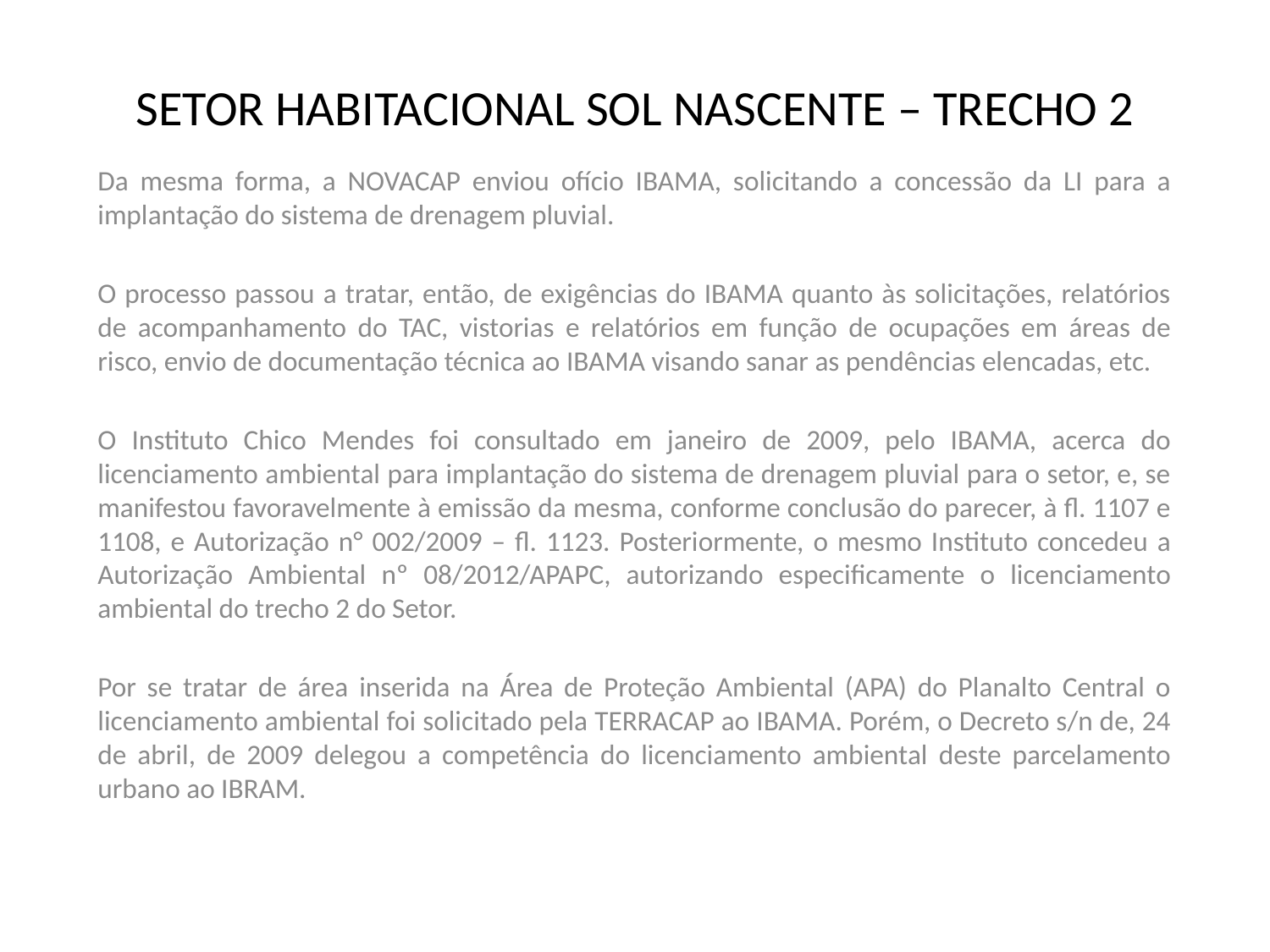

# SETOR HABITACIONAL SOL NASCENTE – TRECHO 2
Da mesma forma, a NOVACAP enviou ofício IBAMA, solicitando a concessão da LI para a implantação do sistema de drenagem pluvial.

O processo passou a tratar, então, de exigências do IBAMA quanto às solicitações, relatórios de acompanhamento do TAC, vistorias e relatórios em função de ocupações em áreas de risco, envio de documentação técnica ao IBAMA visando sanar as pendências elencadas, etc.

O Instituto Chico Mendes foi consultado em janeiro de 2009, pelo IBAMA, acerca do licenciamento ambiental para implantação do sistema de drenagem pluvial para o setor, e, se manifestou favoravelmente à emissão da mesma, conforme conclusão do parecer, à fl. 1107 e 1108, e Autorização n° 002/2009 – fl. 1123. Posteriormente, o mesmo Instituto concedeu a Autorização Ambiental nº 08/2012/APAPC, autorizando especificamente o licenciamento ambiental do trecho 2 do Setor.

Por se tratar de área inserida na Área de Proteção Ambiental (APA) do Planalto Central o licenciamento ambiental foi solicitado pela TERRACAP ao IBAMA. Porém, o Decreto s/n de, 24 de abril, de 2009 delegou a competência do licenciamento ambiental deste parcelamento urbano ao IBRAM.